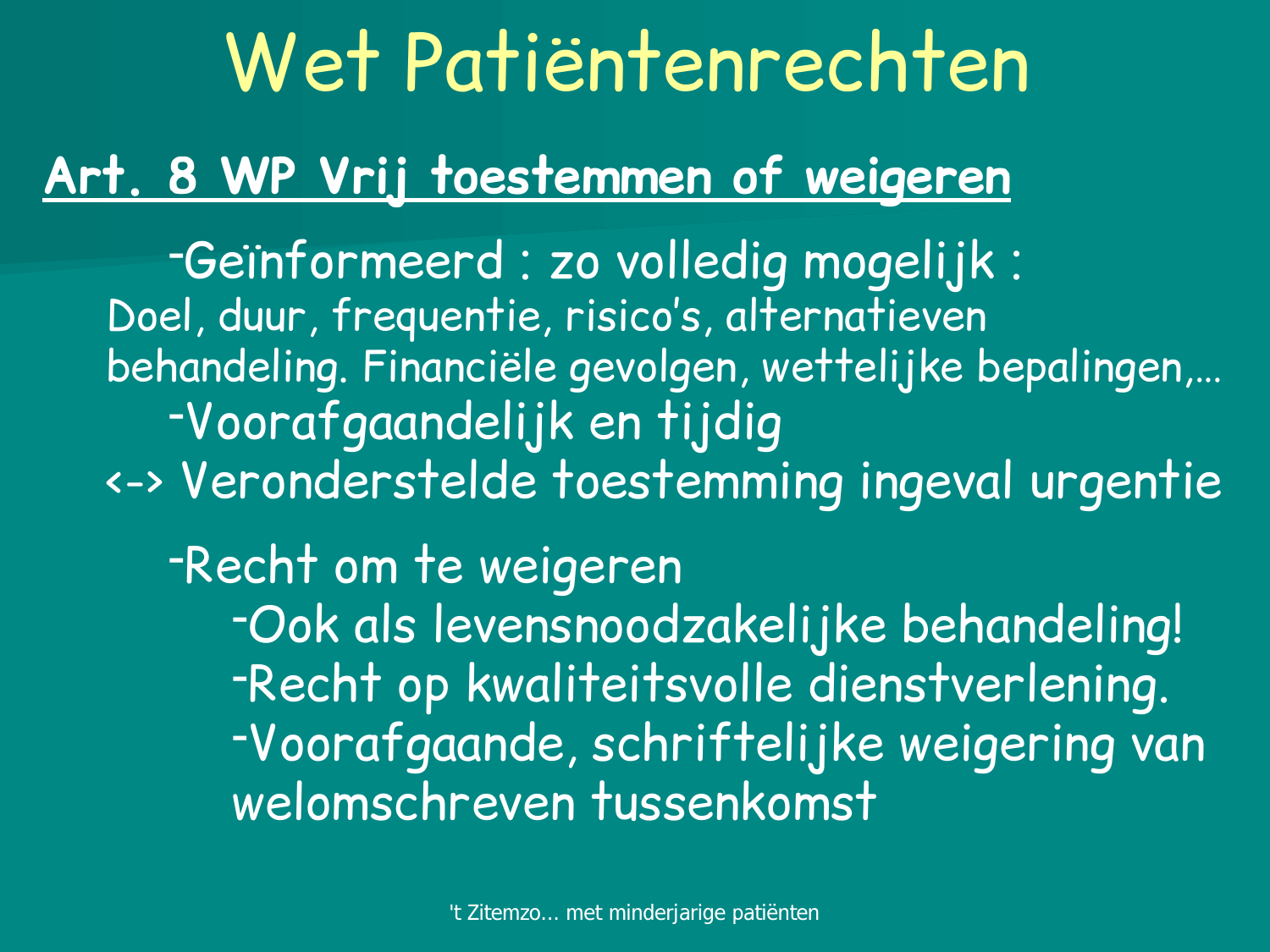

# Wet Patiëntenrechten
Art. 8 WP Vrij toestemmen of weigeren
Geïnformeerd : zo volledig mogelijk :
Doel, duur, frequentie, risico’s, alternatieven behandeling. Financiële gevolgen, wettelijke bepalingen,…
Voorafgaandelijk en tijdig
<-> Veronderstelde toestemming ingeval urgentie
Recht om te weigeren
Ook als levensnoodzakelijke behandeling!
Recht op kwaliteitsvolle dienstverlening.
Voorafgaande, schriftelijke weigering van
welomschreven tussenkomst

't Zitemzo... met minderjarige patiënten